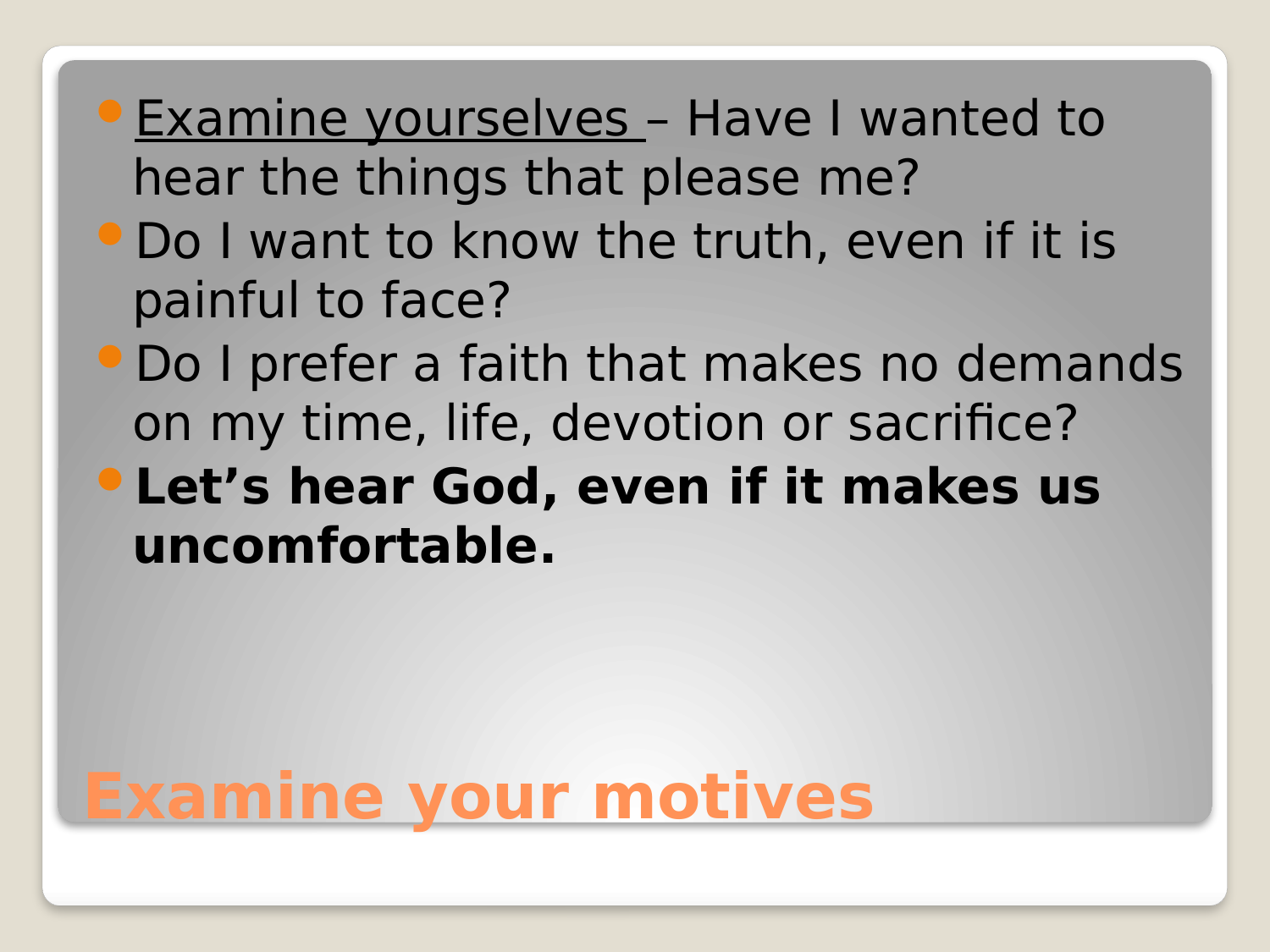

Examine yourselves – Have I wanted to hear the things that please me?
Do I want to know the truth, even if it is painful to face?
Do I prefer a faith that makes no demands on my time, life, devotion or sacrifice?
Let’s hear God, even if it makes us uncomfortable.
# Examine your motives